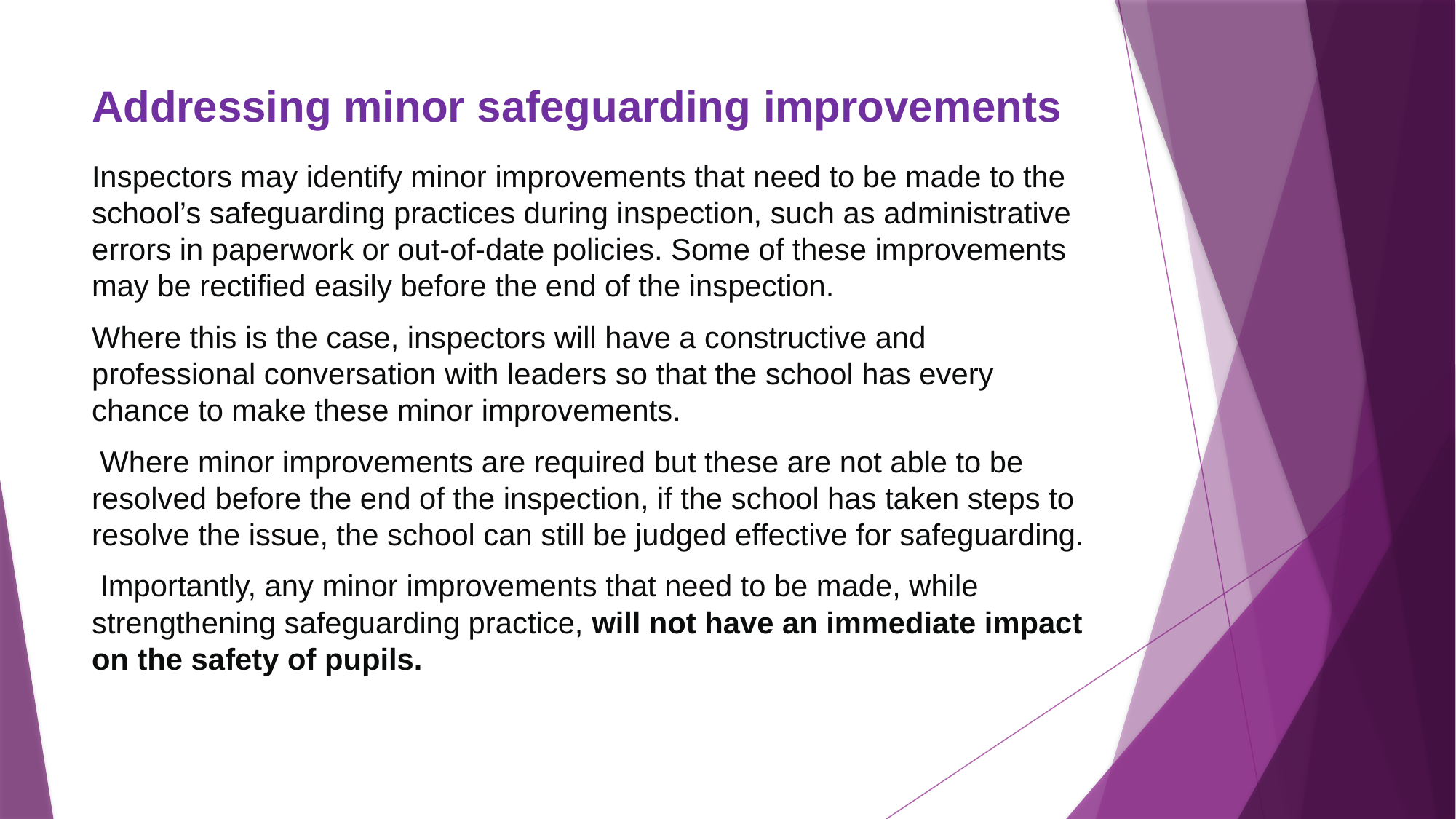

# Addressing minor safeguarding improvements
Inspectors may identify minor improvements that need to be made to the school’s safeguarding practices during inspection, such as administrative errors in paperwork or out-of-date policies. Some of these improvements may be rectified easily before the end of the inspection.
Where this is the case, inspectors will have a constructive and professional conversation with leaders so that the school has every chance to make these minor improvements.
 Where minor improvements are required but these are not able to be resolved before the end of the inspection, if the school has taken steps to resolve the issue, the school can still be judged effective for safeguarding.
 Importantly, any minor improvements that need to be made, while strengthening safeguarding practice, will not have an immediate impact on the safety of pupils.